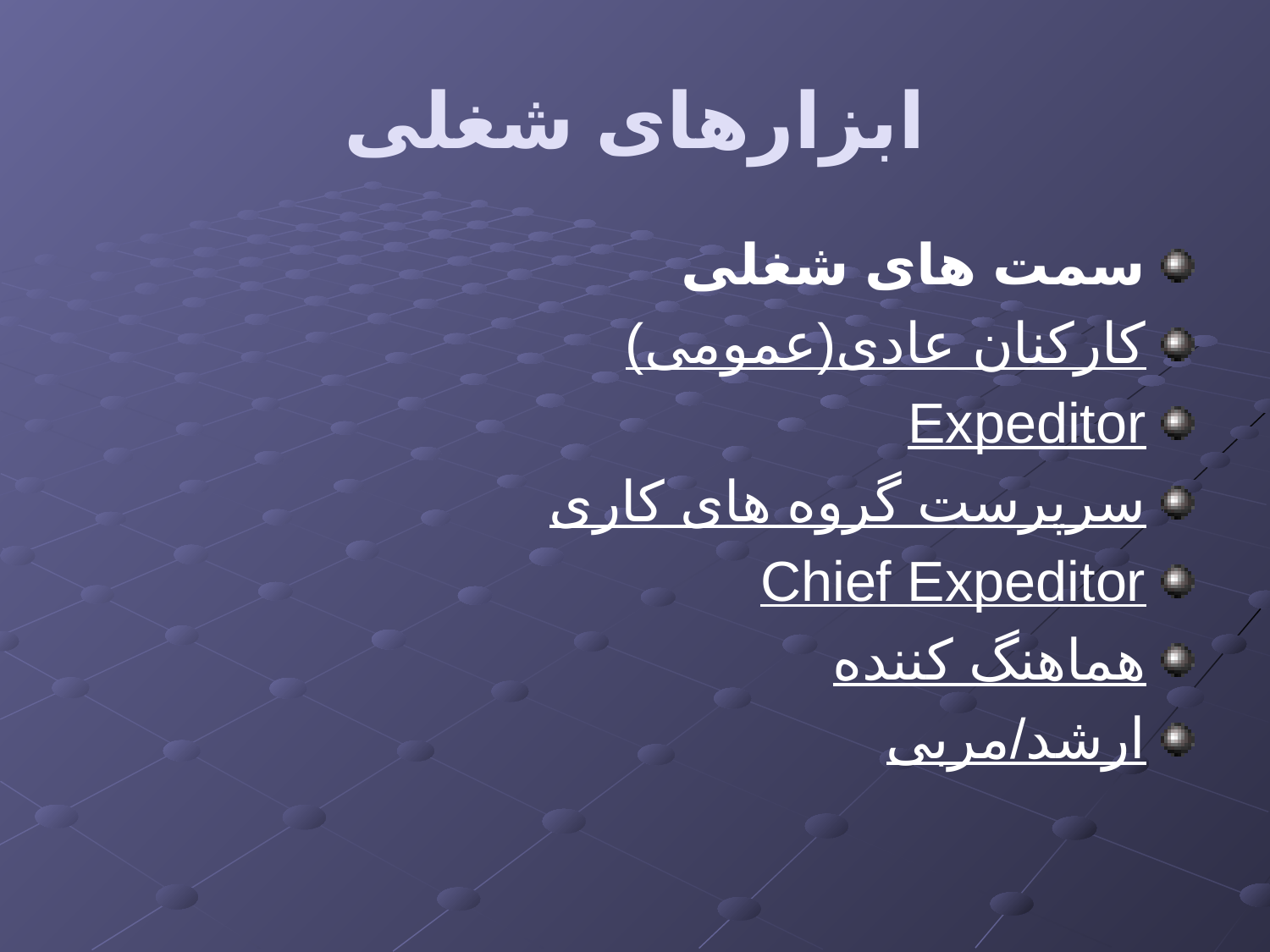

# ابزارهای شغلی
سمت های شغلی
کارکنان عادی(عمومی)
Expeditor
سرپرست گروه های کاری
Chief Expeditor
هماهنگ کننده
ارشد/مربی